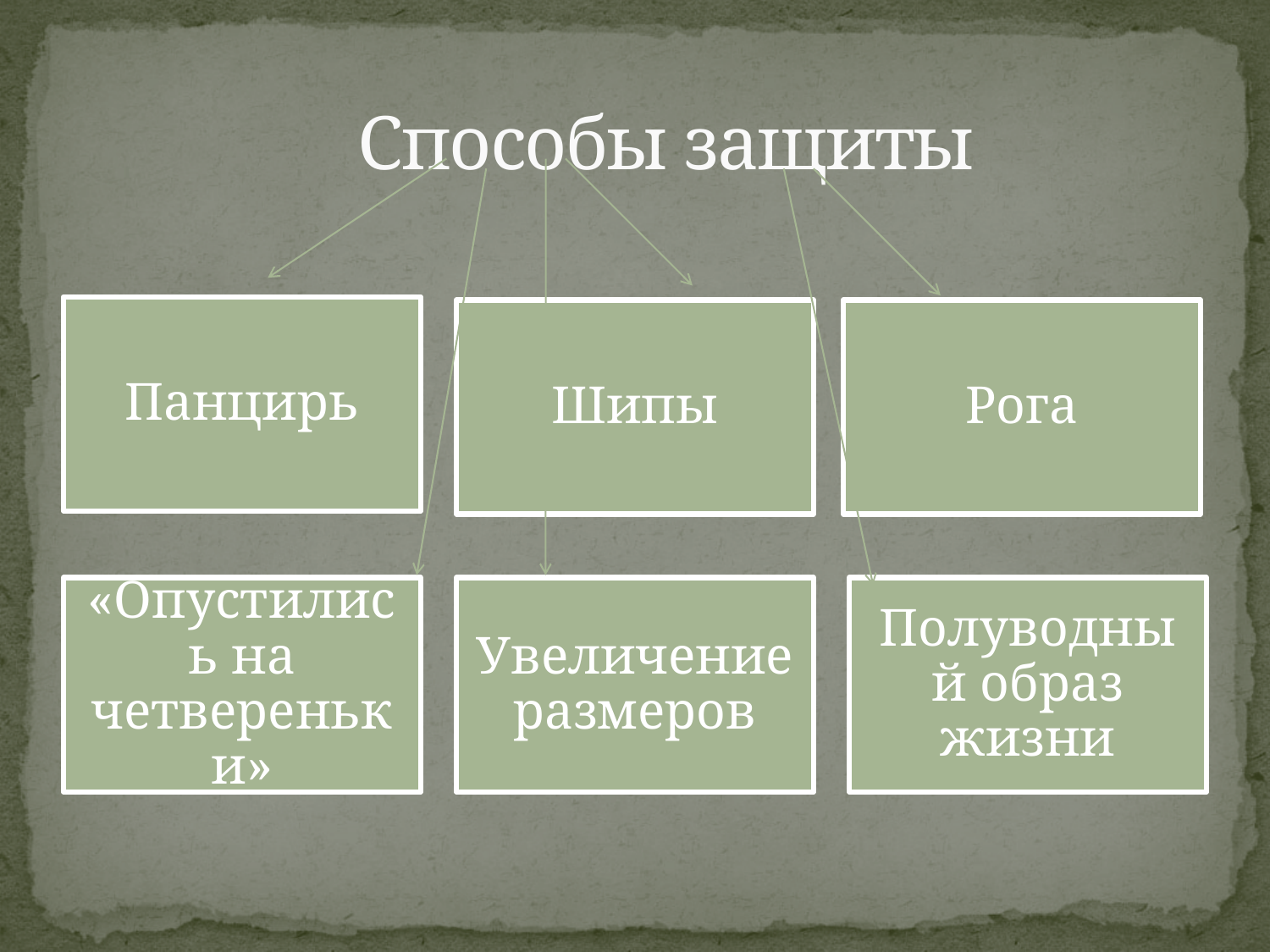

# Способы защиты
Панцирь
Шипы
Полуводный образ жизни
«Опустились на четвереньки»
Увеличение размеров
Рога